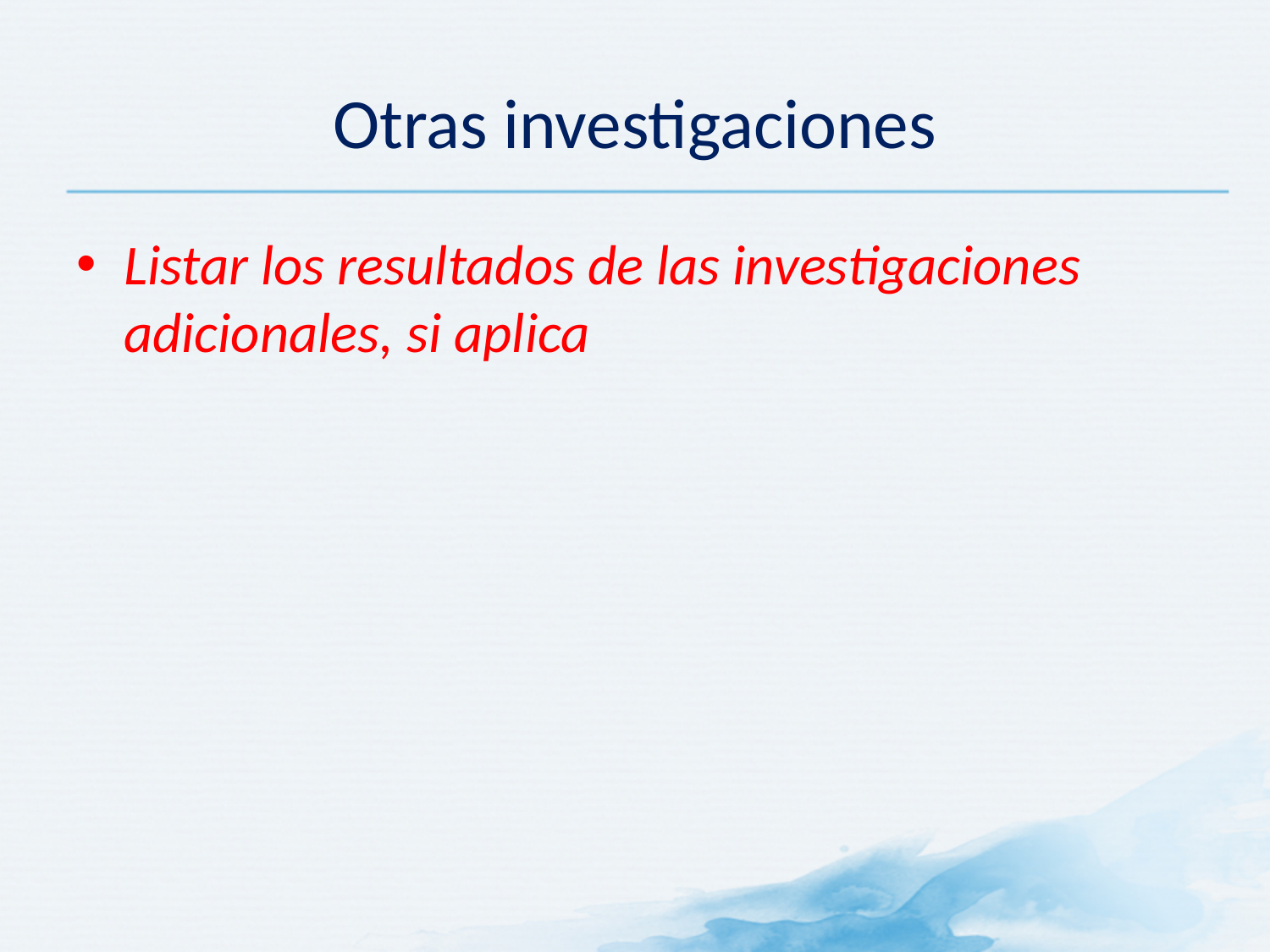

# Otras investigaciones
Listar los resultados de las investigaciones adicionales, si aplica